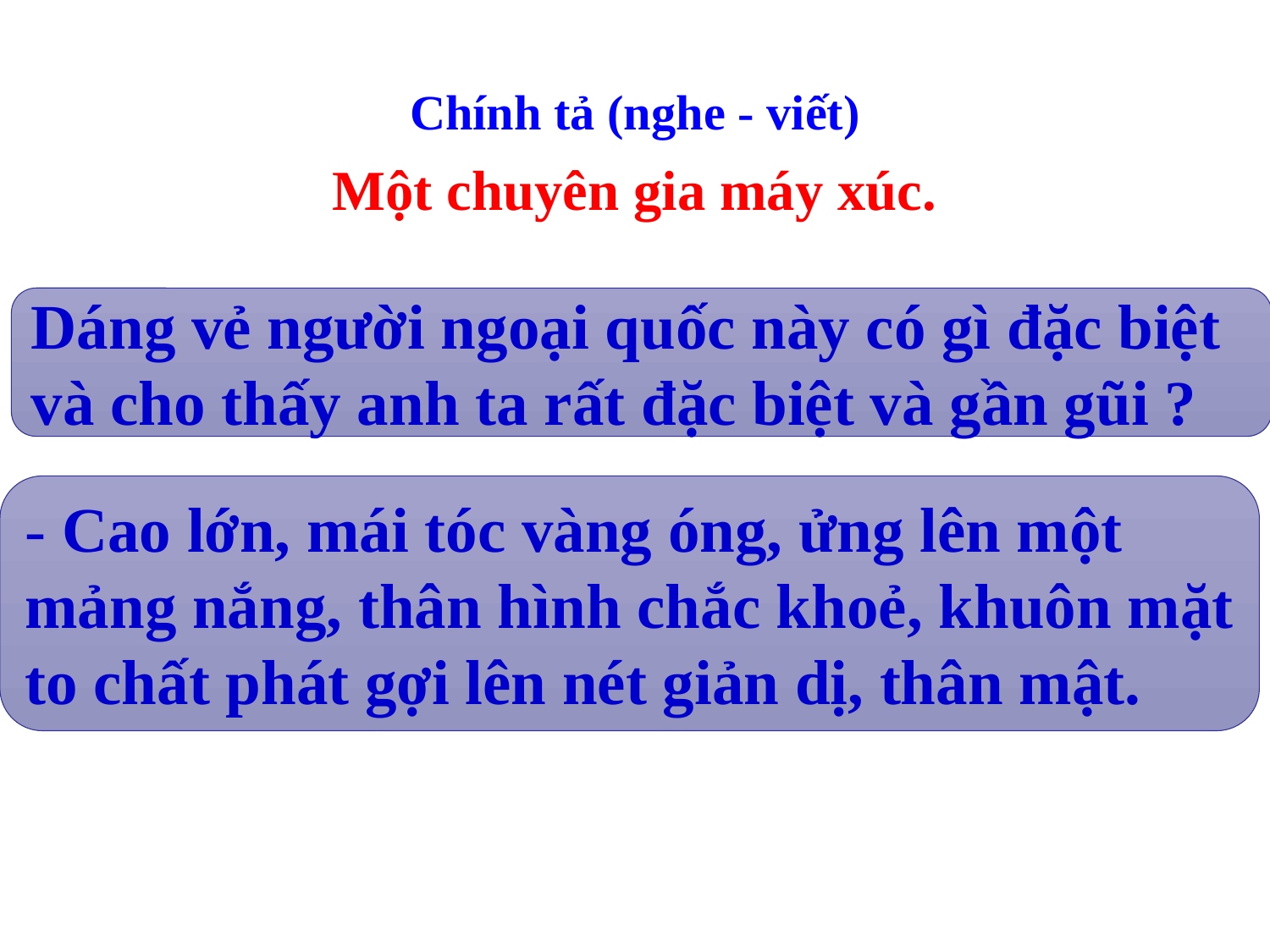

Chính tả (nghe - viết)
Một chuyên gia máy xúc.
Dáng vẻ người ngoại quốc này có gì đặc biệt và cho thấy anh ta rất đặc biệt và gần gũi ?
- Cao lớn, mái tóc vàng óng, ửng lên một mảng nắng, thân hình chắc khoẻ, khuôn mặt to chất phát gợi lên nét giản dị, thân mật.